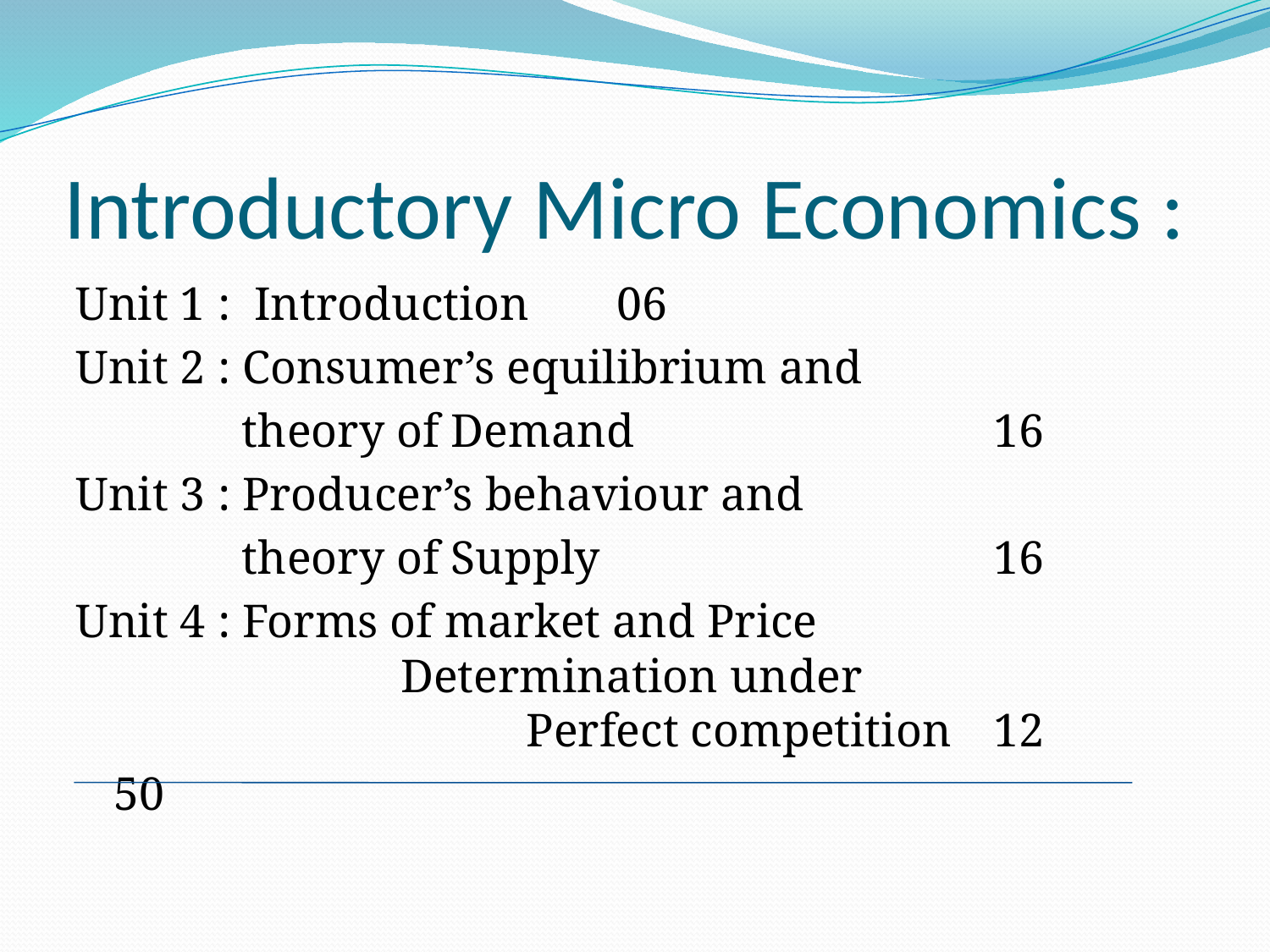

# Introductory Micro Economics :
Unit 1 :  Introduction     				06
Unit 2 : Consumer’s equilibrium and
              theory of Demand                           	16
Unit 3 : Producer’s behaviour and
              theory of Supply                              	16
Unit 4 : Forms of market and Price            	                                     	   Determination under                                                       	   Perfect competition 			12
								50